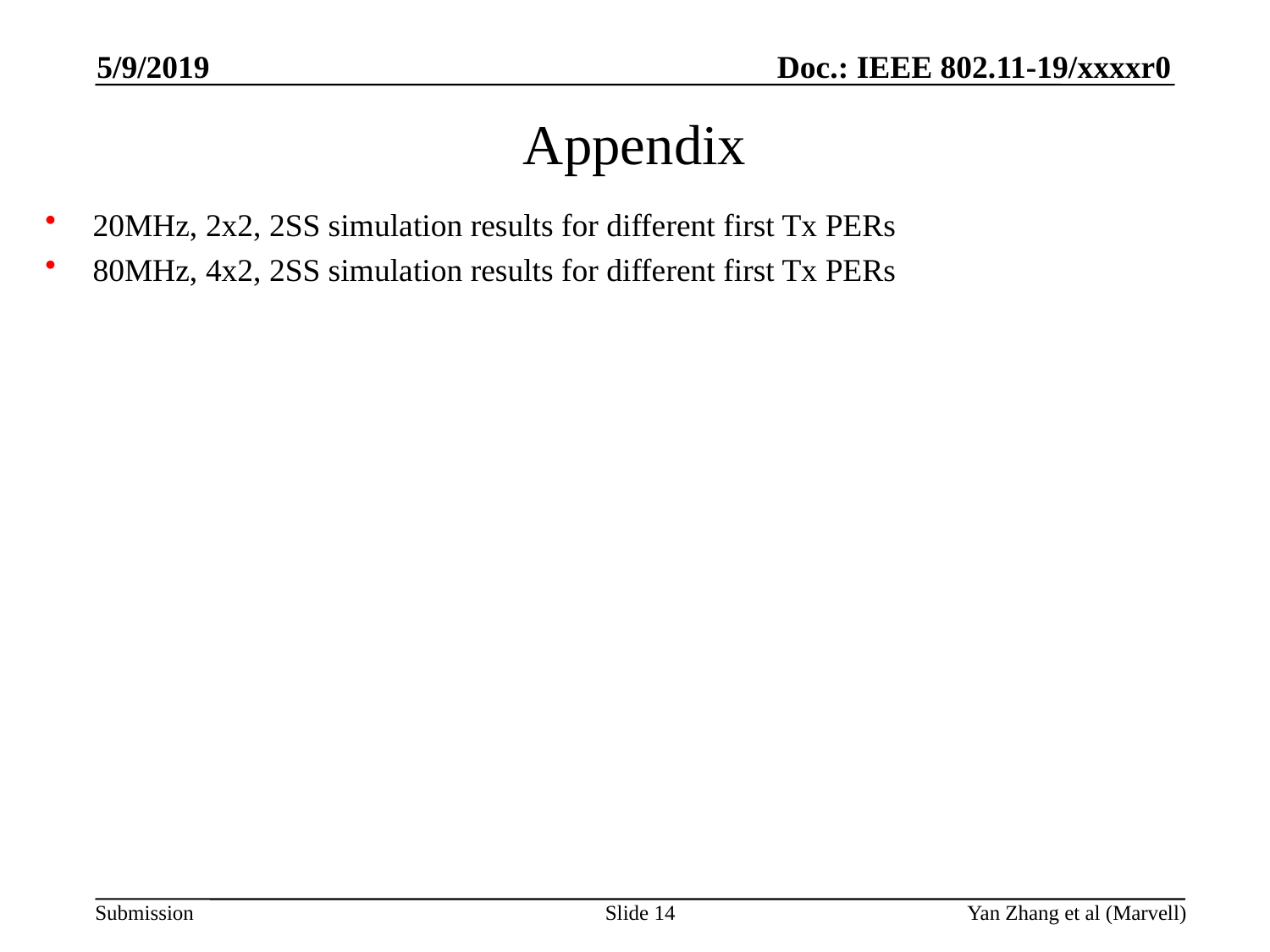

5/9/2019
# Appendix
20MHz, 2x2, 2SS simulation results for different first Tx PERs
80MHz, 4x2, 2SS simulation results for different first Tx PERs

Slide 14
Yan Zhang et al (Marvell)